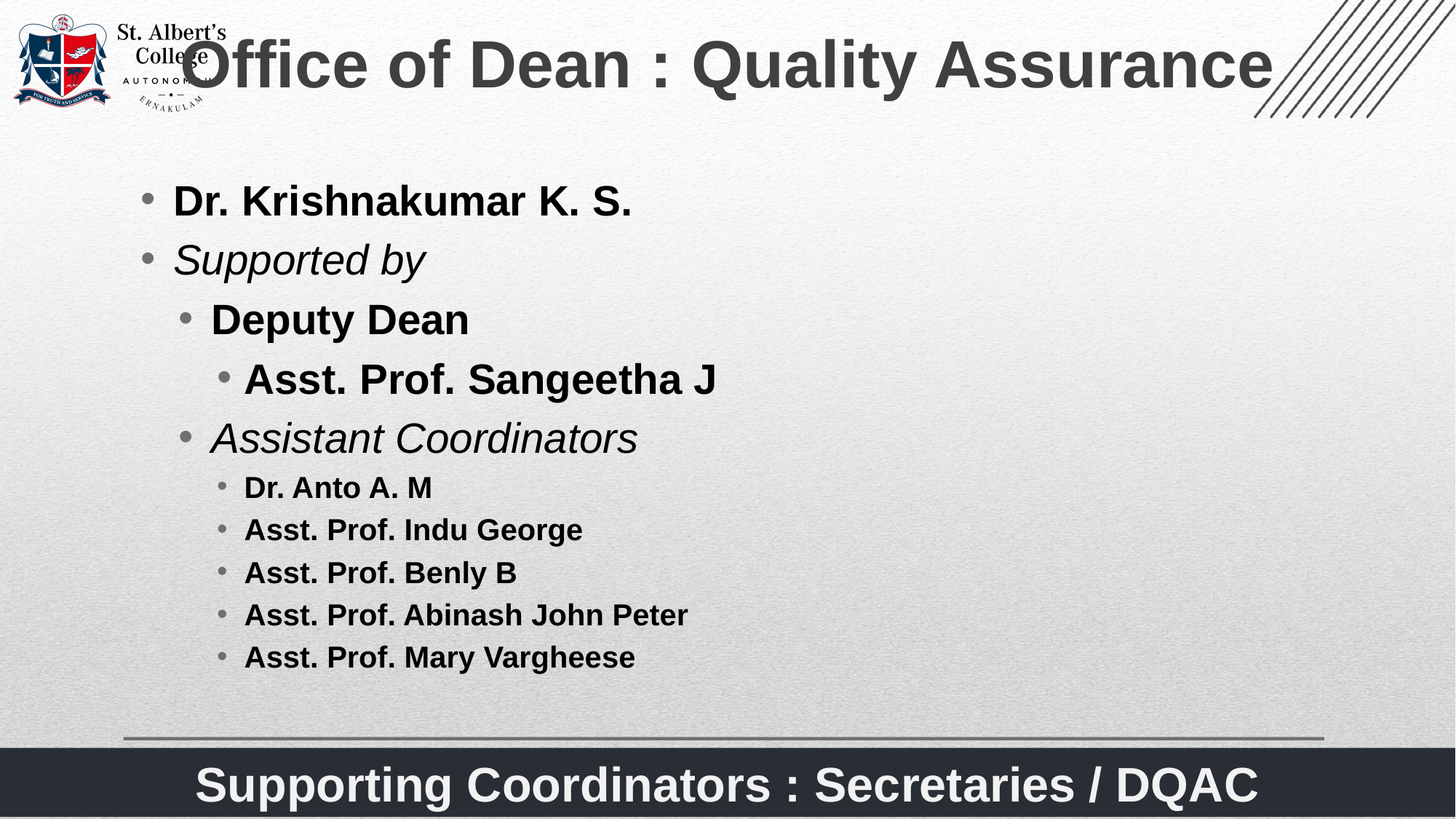

Office of Dean : Quality Assurance
Dr. Krishnakumar K. S.
Supported by
Deputy Dean
Asst. Prof. Sangeetha J
Assistant Coordinators
Dr. Anto A. M
Asst. Prof. Indu George
Asst. Prof. Benly B
Asst. Prof. Abinash John Peter
Asst. Prof. Mary Vargheese
Supporting Coordinators : Secretaries / DQAC